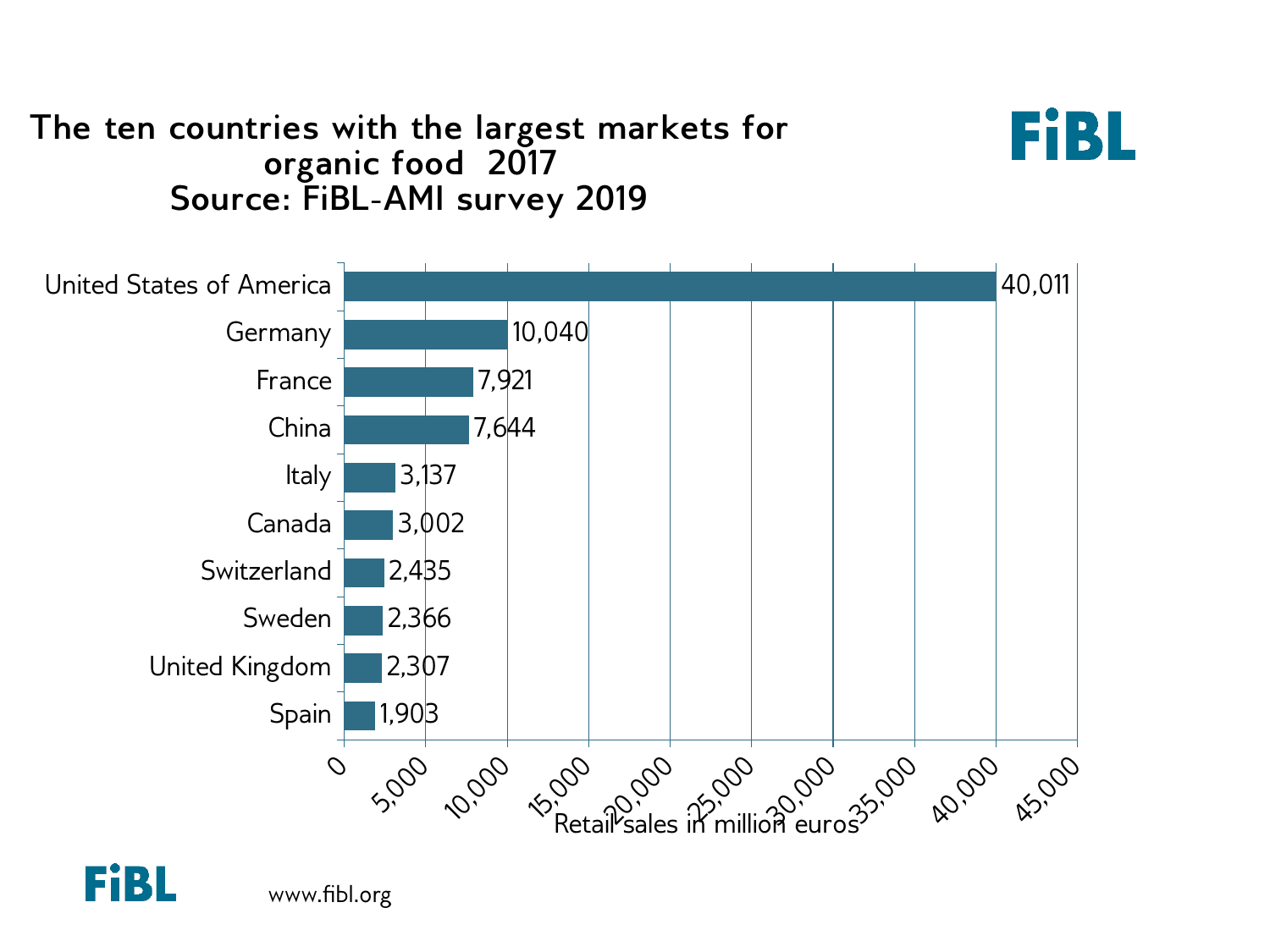

### Chart: The ten countries with the largest markets for organic food  2017
Source: FiBL-AMI survey 2019

| Category | Retail sales in million Euros |
|---|---|
| Spain | 1903.0 |
| United Kingdom | 2307.0 |
| Sweden | 2366.0 |
| Switzerland | 2435.009445 |
| Canada | 3001.56900197831 |
| Italy | 3137.0 |
| China | 7644.042 |
| France | 7921.0 |
| Germany | 10040.0 |
| United States of America | 40010.62229 |